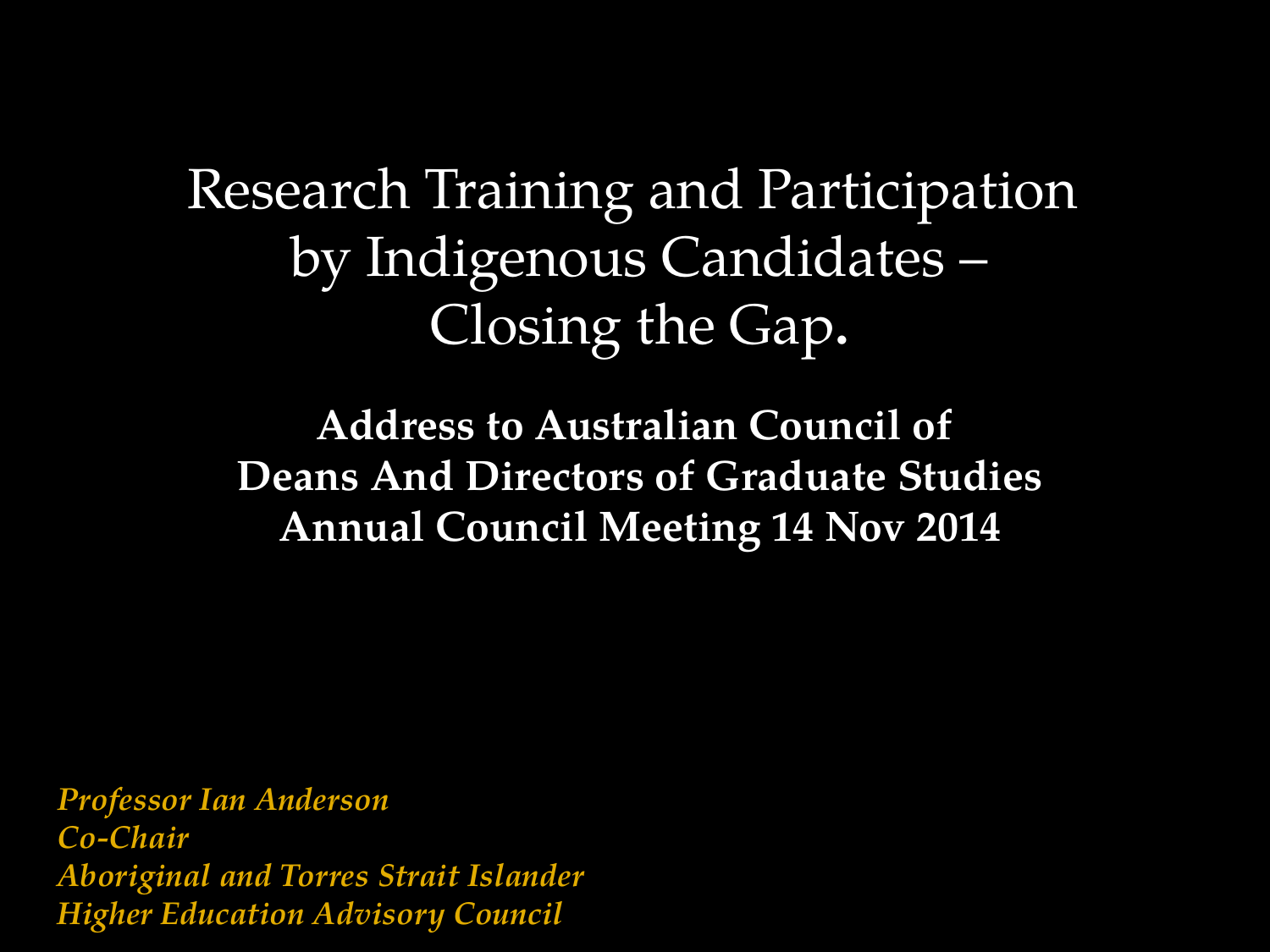

Aboriginal and Torres Strait Islander Higher Education Advisory Council
Indigenous Leaders Forum
Research Training and Participation
by Indigenous Candidates –
Closing the Gap.

Address to Australian Council of
Deans And Directors of Graduate Studies
Annual Council Meeting 14 Nov 2014

Professor Ian Anderson
Co-Chair
Aboriginal and Torres Strait Islander
Higher Education Advisory Council